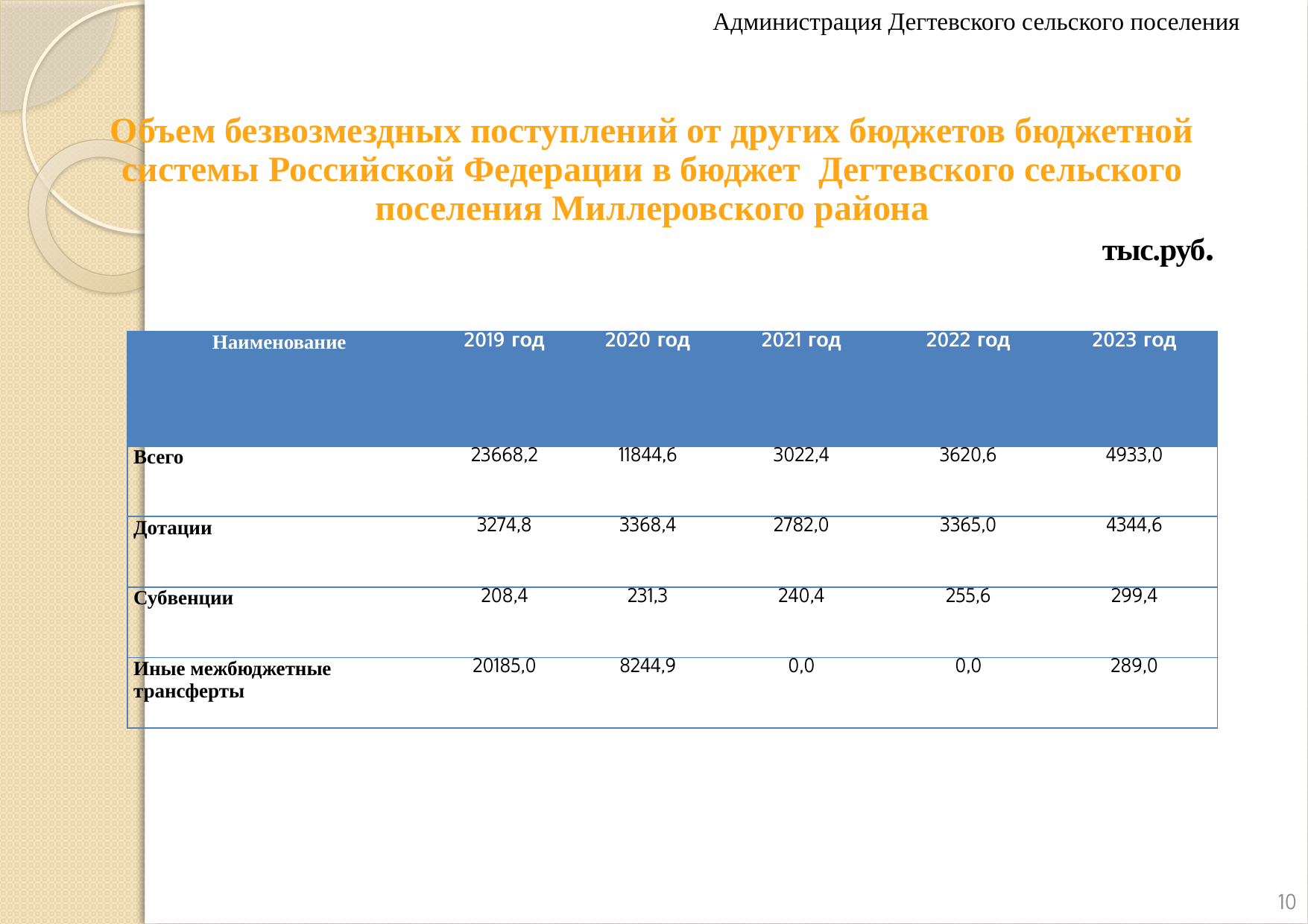

Администрация Дегтевского сельского поселения
Объем безвозмездных поступлений от других бюджетов бюджетной системы Российской Федерации в бюджет  Дегтевского сельского поселения Миллеровского района
тыс.руб.
| Наименование | 2019 год | 2020 год | 2021 год | 2022 год | 2023 год |
| --- | --- | --- | --- | --- | --- |
| Всего | 23668,2 | 11844,6 | 3022,4 | 3620,6 | 4933,0 |
| Дотации | 3274,8 | 3368,4 | 2782,0 | 3365,0 | 4344,6 |
| Субвенции | 208,4 | 231,3 | 240,4 | 255,6 | 299,4 |
| Иные межбюджетные трансферты | 20185,0 | 8244,9 | 0,0 | 0,0 | 289,0 |
10